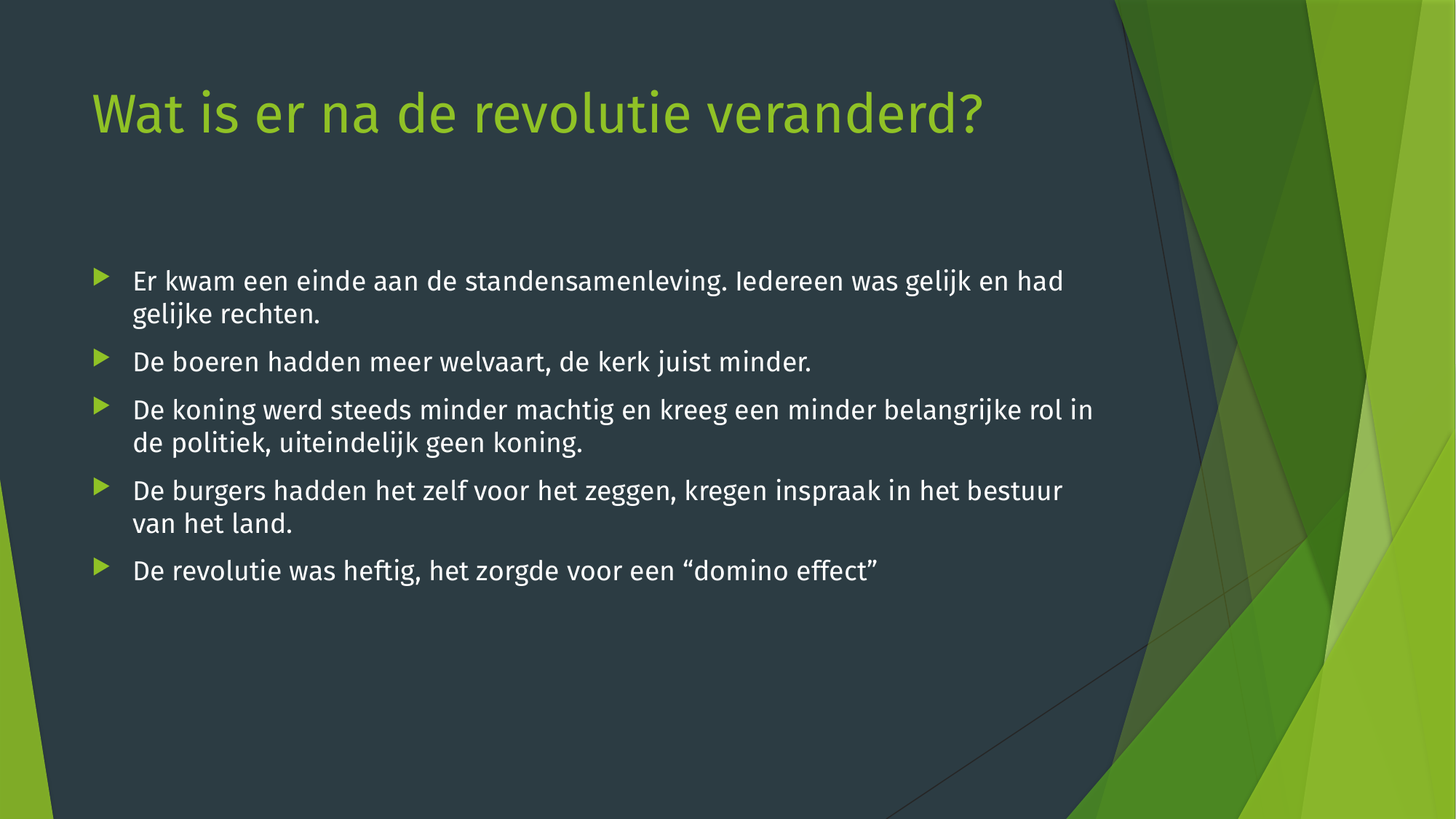

# Wat is er na de revolutie veranderd?
Er kwam een einde aan de standensamenleving. Iedereen was gelijk en had gelijke rechten.
De boeren hadden meer welvaart, de kerk juist minder.
De koning werd steeds minder machtig en kreeg een minder belangrijke rol in de politiek, uiteindelijk geen koning.
De burgers hadden het zelf voor het zeggen, kregen inspraak in het bestuur van het land.
De revolutie was heftig, het zorgde voor een “domino effect”